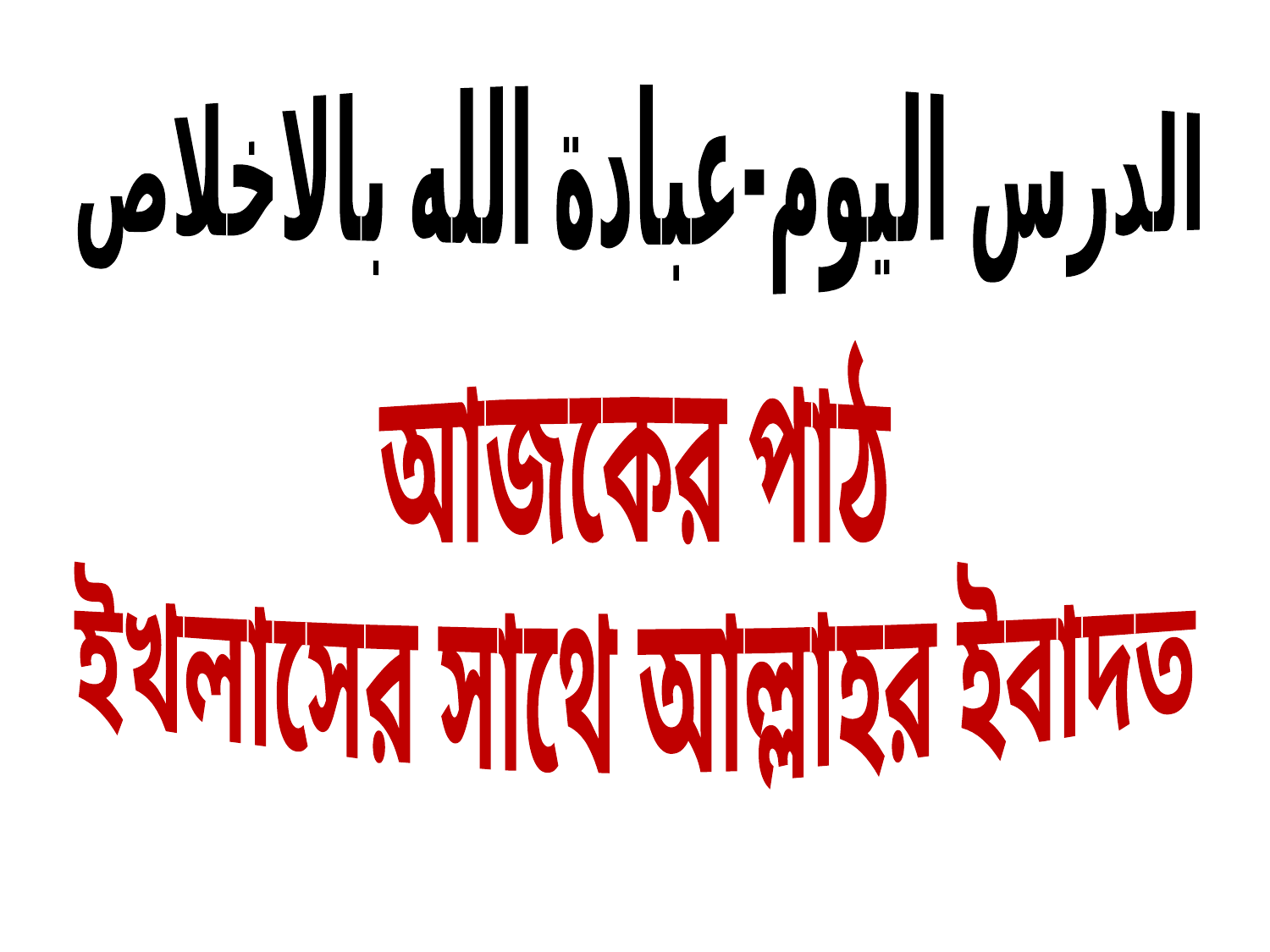

الدرس اليوم-عبادة الله بالاخلاص
আজকের পাঠ
ইখলাসের সাথে আল্লাহর ইবাদত